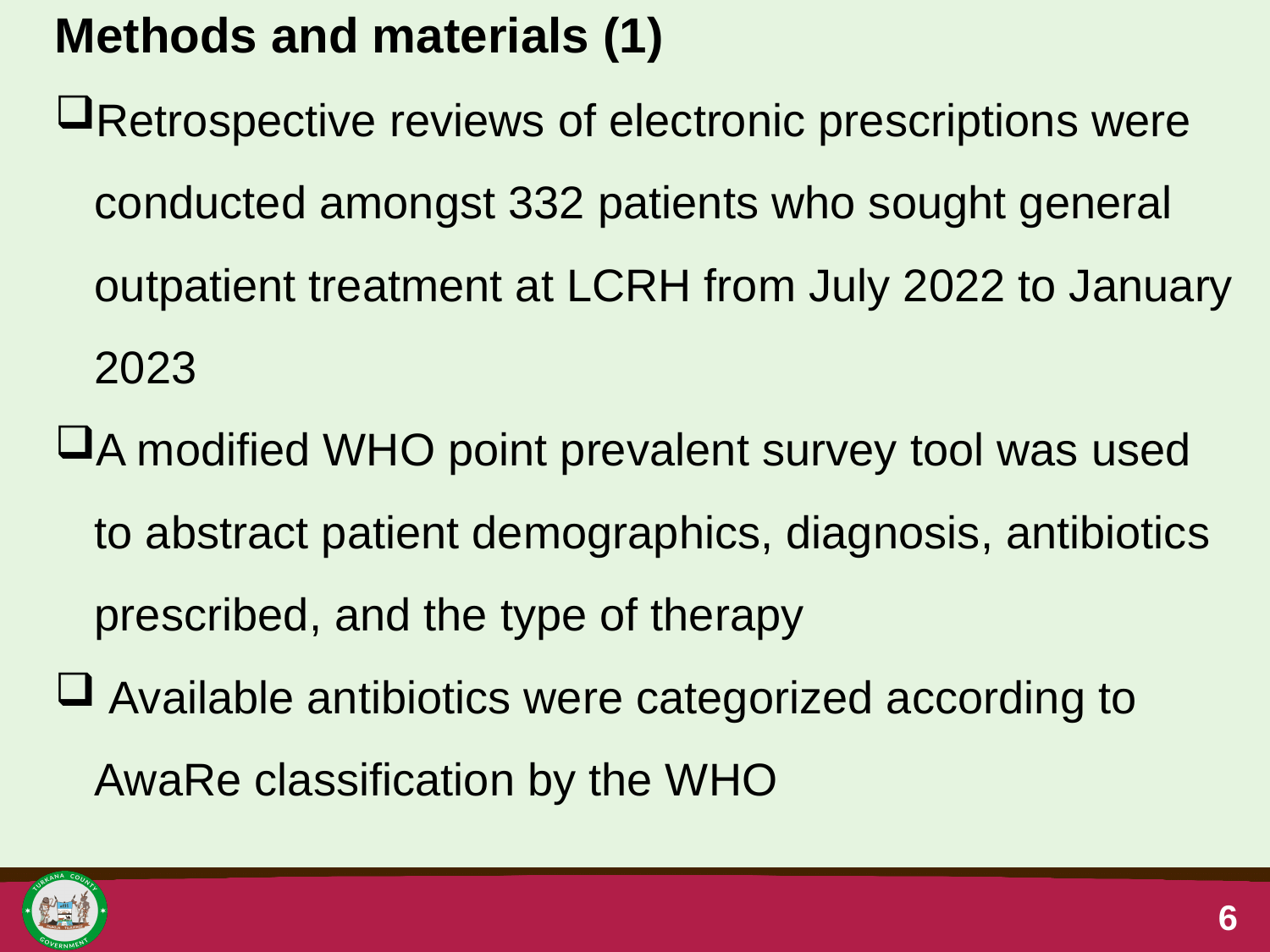

Methods and materials (1)
Retrospective reviews of electronic prescriptions were conducted amongst 332 patients who sought general outpatient treatment at LCRH from July 2022 to January 2023
A modified WHO point prevalent survey tool was used to abstract patient demographics, diagnosis, antibiotics prescribed, and the type of therapy
 Available antibiotics were categorized according to AwaRe classification by the WHO
6